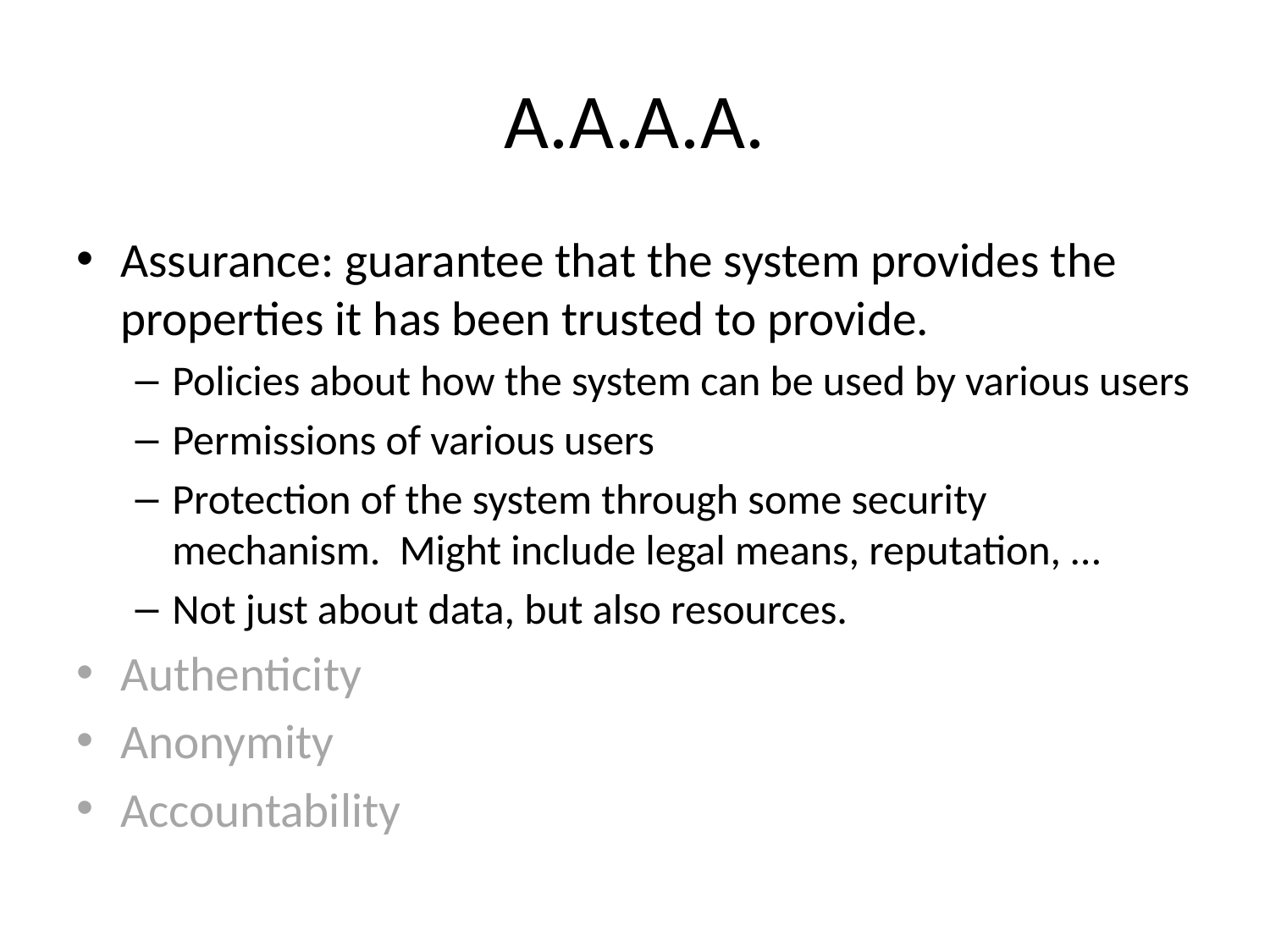

# A.A.A.A.
Assurance: guarantee that the system provides the properties it has been trusted to provide.
Policies about how the system can be used by various users
Permissions of various users
Protection of the system through some security mechanism.  Might include legal means, reputation, …
Not just about data, but also resources.
Authenticity
Anonymity
Accountability